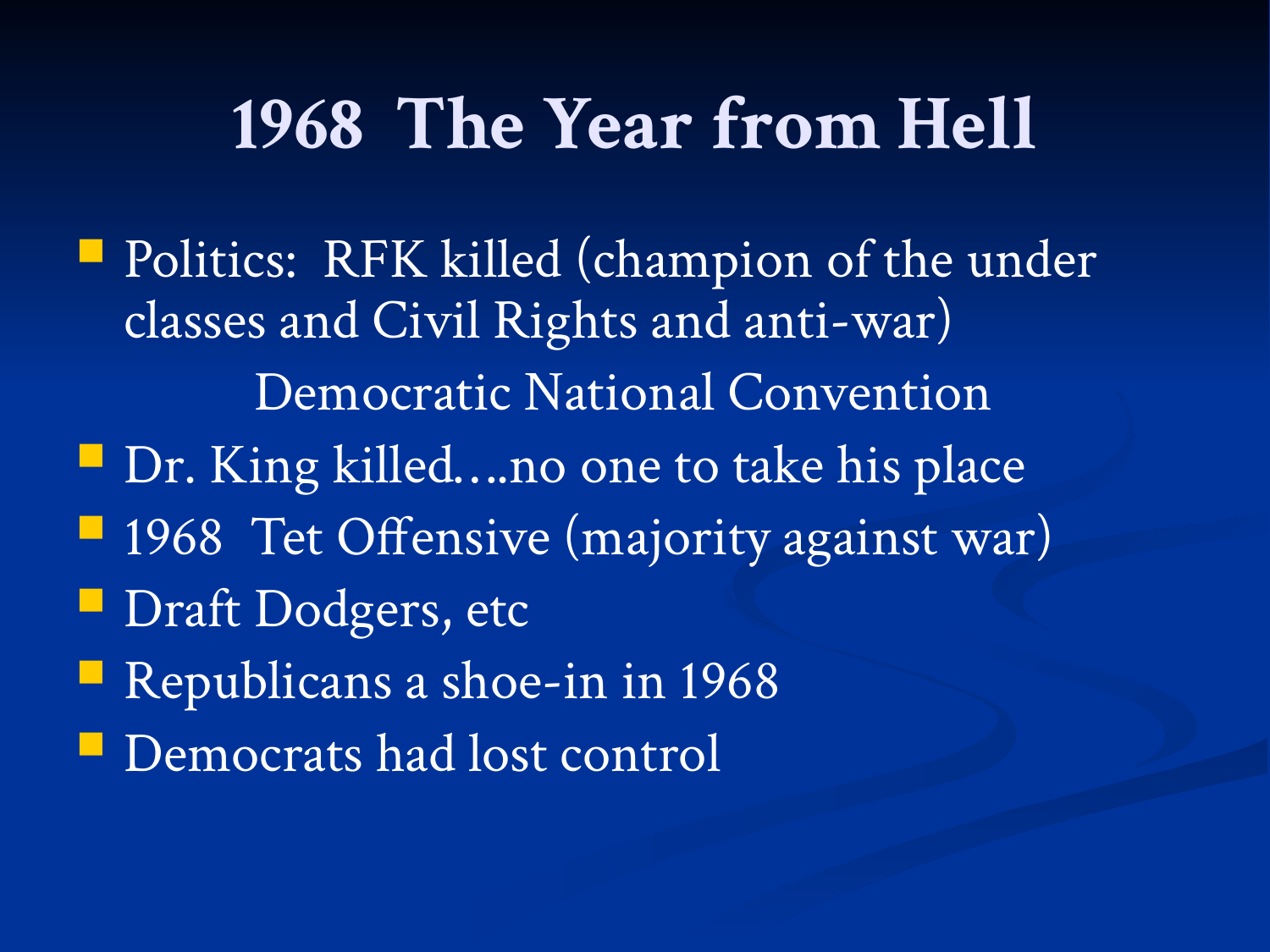

# 1968  The Year from Hell
Politics:  RFK killed (champion of the under classes and Civil Rights and anti-war)
              Democratic National Convention
Dr. King killed….no one to take his place
1968  Tet Offensive (majority against war)
Draft Dodgers, etc
Republicans a shoe-in in 1968
Democrats had lost control